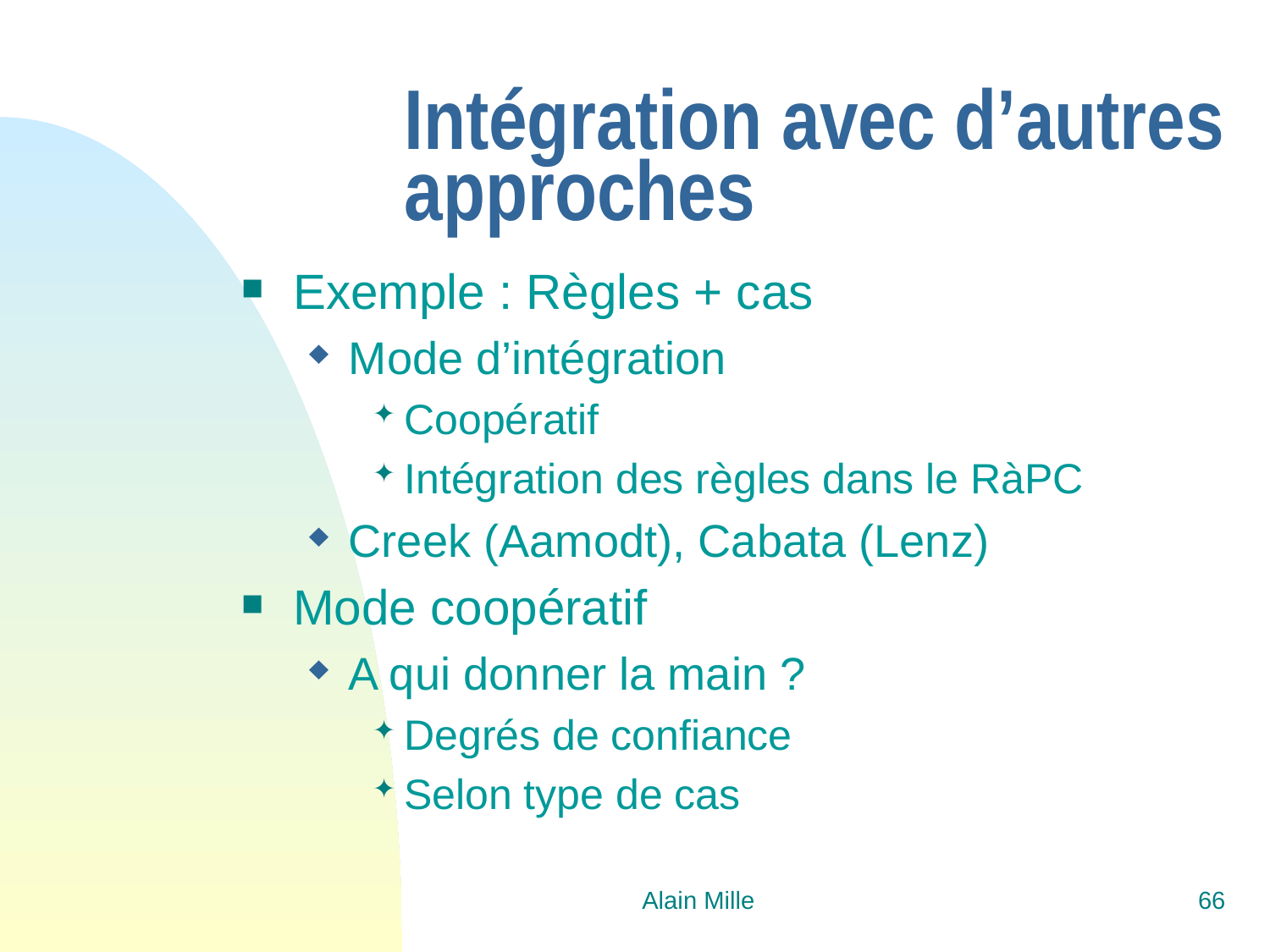

# Intégration avec d’autres approches
Exemple : Règles + cas
Mode d’intégration
Coopératif
Intégration des règles dans le RàPC
Creek (Aamodt), Cabata (Lenz)
Mode coopératif
A qui donner la main ?
Degrés de confiance
Selon type de cas
Alain Mille
66